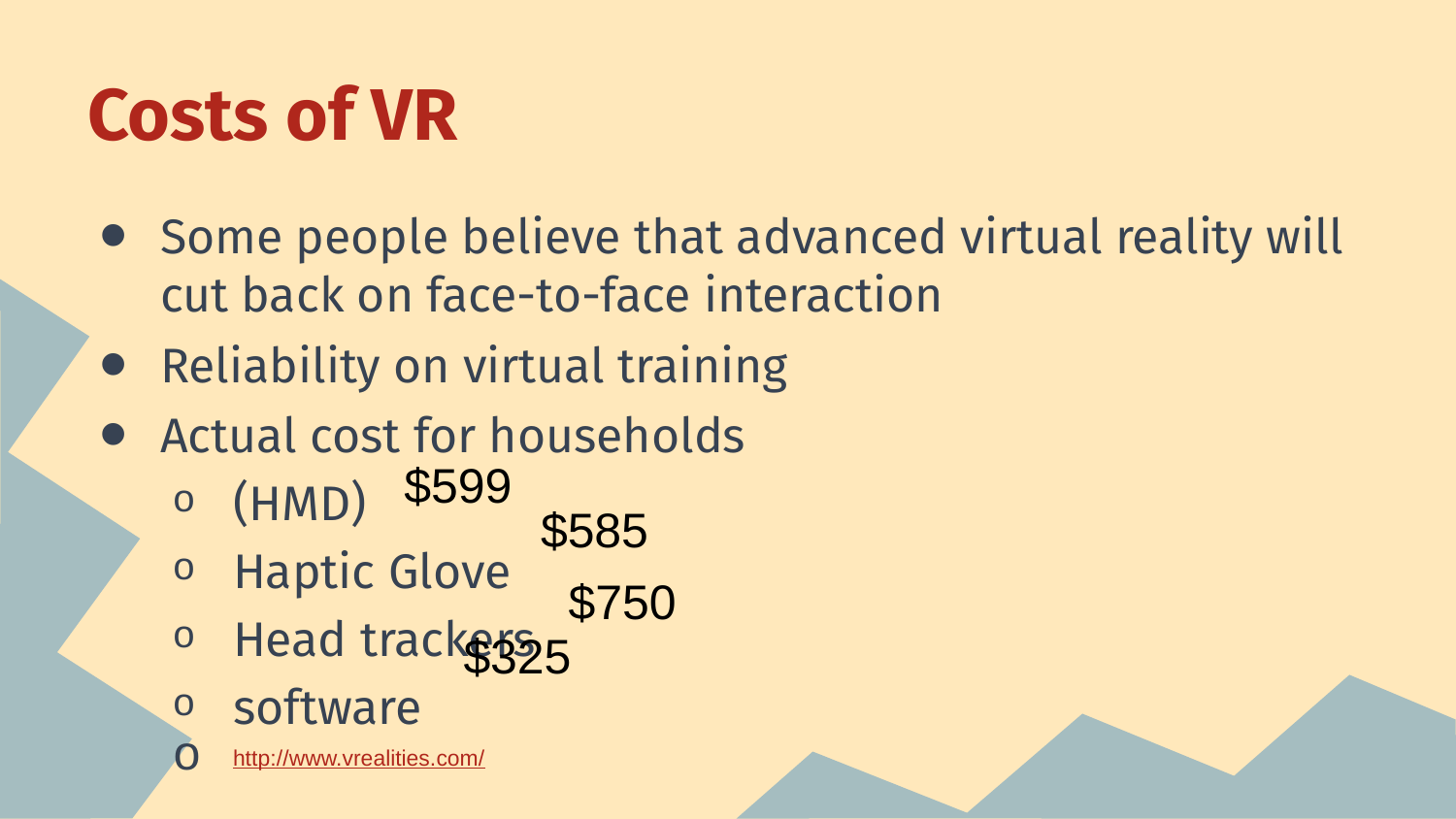

# Costs of VR
Some people believe that advanced virtual reality will cut back on face-to-face interaction
Reliability on virtual training
Actual cost for households
(HMD)
Haptic Glove
Head trackers
software
http://www.vrealities.com/
$599
$585
$750
$325